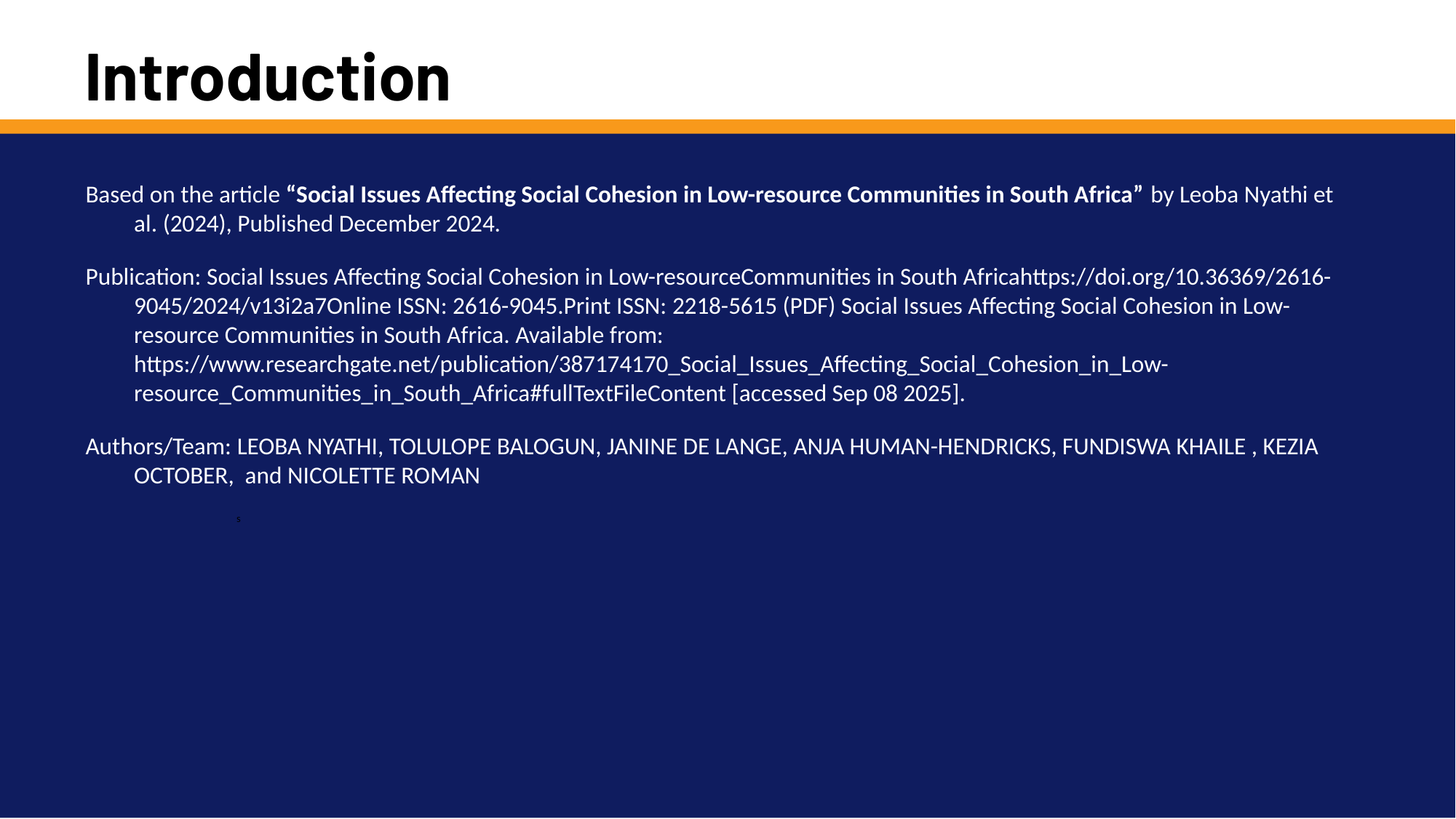

# Introduction

Department of
Social Work
Based on the article “Social Issues Affecting Social Cohesion in Low-resource Communities in South Africa” by Leoba Nyathi et al. (2024), Published December 2024.
Publication: Social Issues Affecting Social Cohesion in Low-resourceCommunities in South Africahttps://doi.org/10.36369/2616-9045/2024/v13i2a7Online ISSN: 2616-9045.Print ISSN: 2218-5615 (PDF) Social Issues Affecting Social Cohesion in Low-resource Communities in South Africa. Available from: https://www.researchgate.net/publication/387174170_Social_Issues_Affecting_Social_Cohesion_in_Low-resource_Communities_in_South_Africa#fullTextFileContent [accessed Sep 08 2025].
Authors/Team: LEOBA NYATHI, TOLULOPE BALOGUN, JANINE DE LANGE, ANJA HUMAN-HENDRICKS, FUNDISWA KHAILE , KEZIA OCTOBER,  and NICOLETTE ROMAN
s